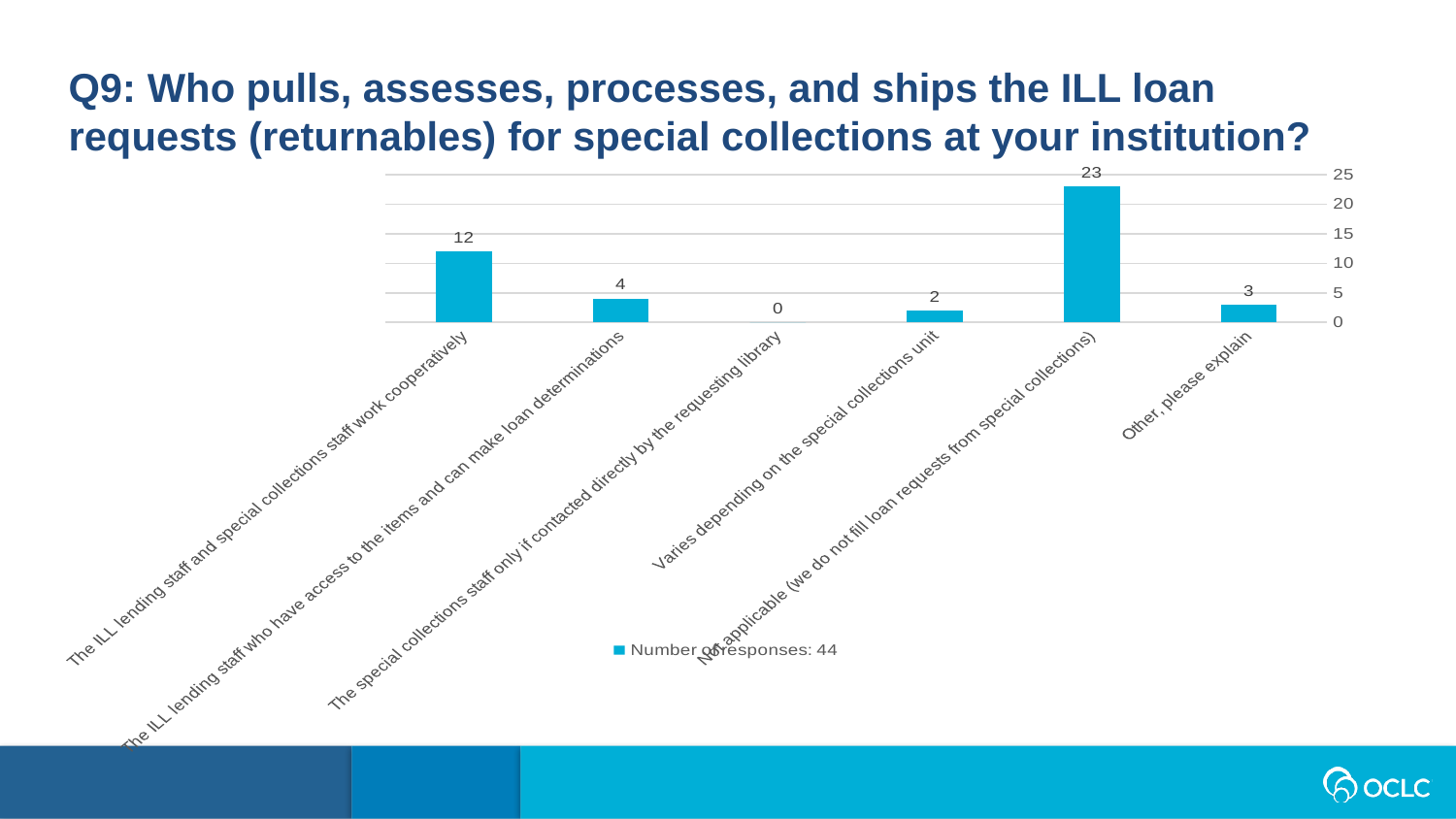

Q9: Who pulls, assesses, processes, and ships the ILL loan requests (returnables) for special collections at your institution?

### Chart

| Category | Number of responses: 44 |
|---|---|
| Other, please explain | 3.0 |
| Not applicable (we do not fill loan requests from special collections) | 23.0 |
| Varies depending on the special collections unit | 2.0 |
| The special collections staff only if contacted directly by the requesting library | 0.0 |
| The ILL lending staff who have access to the items and can make loan determinations | 4.0 |
| The ILL lending staff and special collections staff work cooperatively | 12.0 |